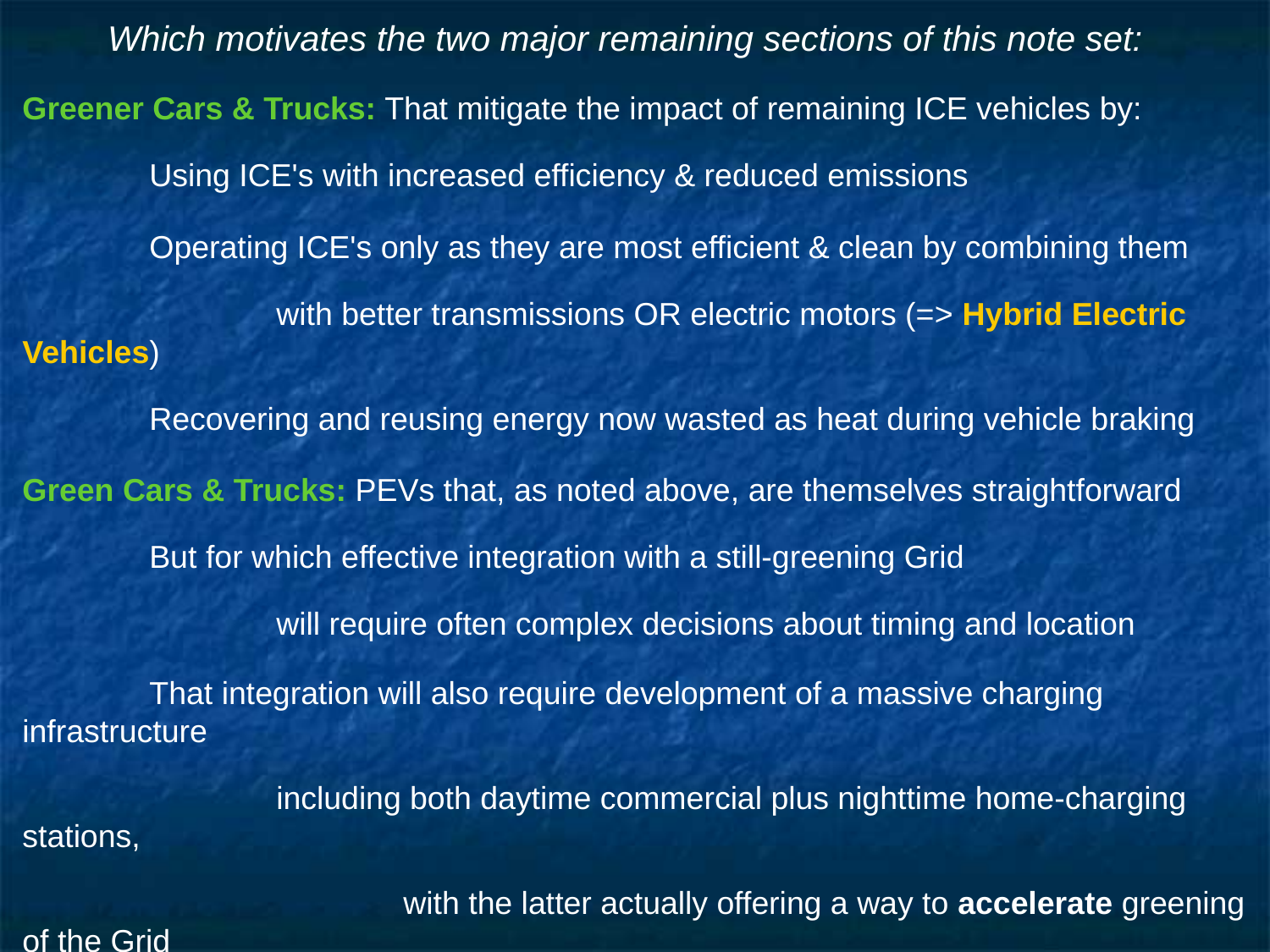

# Which motivates the two major remaining sections of this note set:
Greener Cars & Trucks: That mitigate the impact of remaining ICE vehicles by:

	Using ICE's with increased efficiency & reduced emissions

	Operating ICE's only as they are most efficient & clean by combining them

		with better transmissions OR electric motors (=> Hybrid Electric Vehicles)

	Recovering and reusing energy now wasted as heat during vehicle braking

Green Cars & Trucks: PEVs that, as noted above, are themselves straightforward

	But for which effective integration with a still-greening Grid

		will require often complex decisions about timing and location

	That integration will also require development of a massive charging infrastructure

		including both daytime commercial plus nighttime home-charging stations,

			with the latter actually offering a way to accelerate greening of the Grid

	All of which may not be free of unintended consequences, such as the

		 negative environmental impacts of at least today's PEV batteries